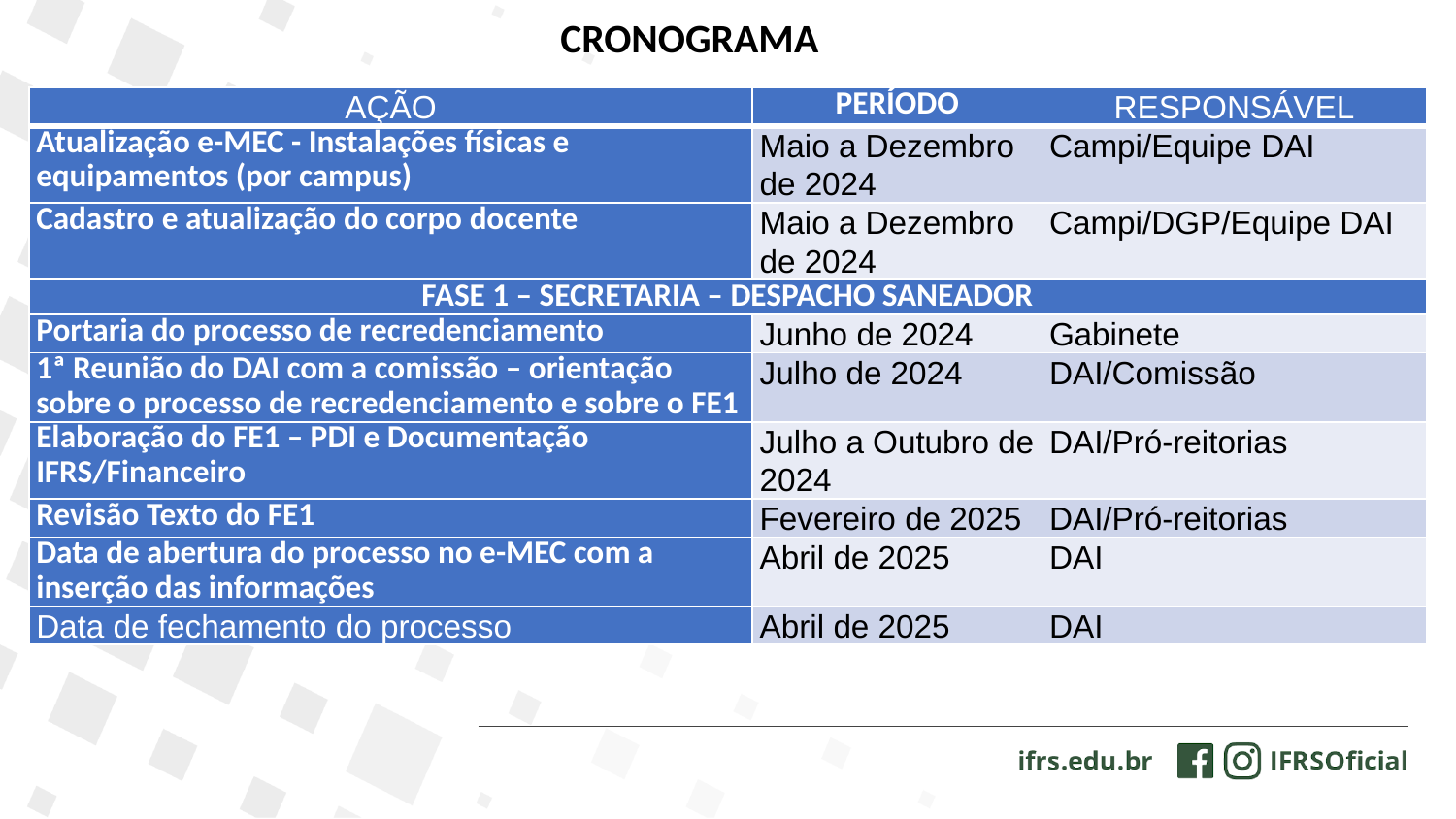

CRONOGRAMA
| AÇÃO | PERÍODO | RESPONSÁVEL |
| --- | --- | --- |
| Atualização e-MEC - Instalações físicas e equipamentos (por campus) | Maio a Dezembro de 2024 | Campi/Equipe DAI |
| Cadastro e atualização do corpo docente | Maio a Dezembro de 2024 | Campi/DGP/Equipe DAI |
| FASE 1 – SECRETARIA – DESPACHO SANEADOR |  |  |
| Portaria do processo de recredenciamento | Junho de 2024 | Gabinete |
| 1ª Reunião do DAI com a comissão – orientação sobre o processo de recredenciamento e sobre o FE1 | Julho de 2024 | DAI/Comissão |
| Elaboração do FE1 – PDI e Documentação IFRS/Financeiro | Julho a Outubro de 2024 | DAI/Pró-reitorias |
| Revisão Texto do FE1 | Fevereiro de 2025 | DAI/Pró-reitorias |
| Data de abertura do processo no e-MEC com a inserção das informações | Abril de 2025 | DAI |
| Data de fechamento do processo | Abril de 2025 | DAI |